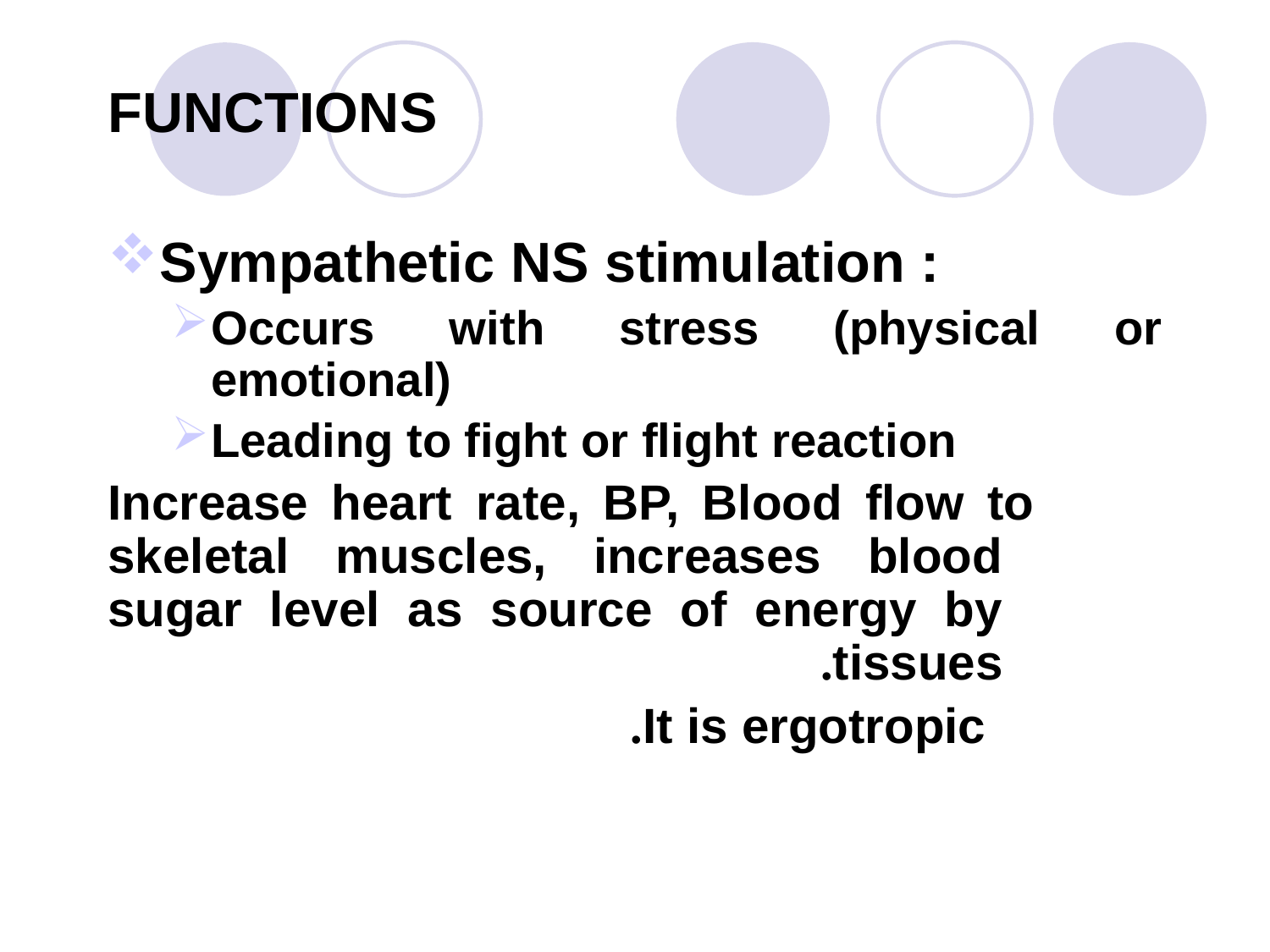

FUNCTIONS

Sympathetic NS stimulation :
Occurs with stress (physical or emotional)
Leading to fight or flight reaction
Increase heart rate, BP, Blood flow to skeletal muscles, increases blood sugar level as source of energy by tissues.
    It is ergotropic.